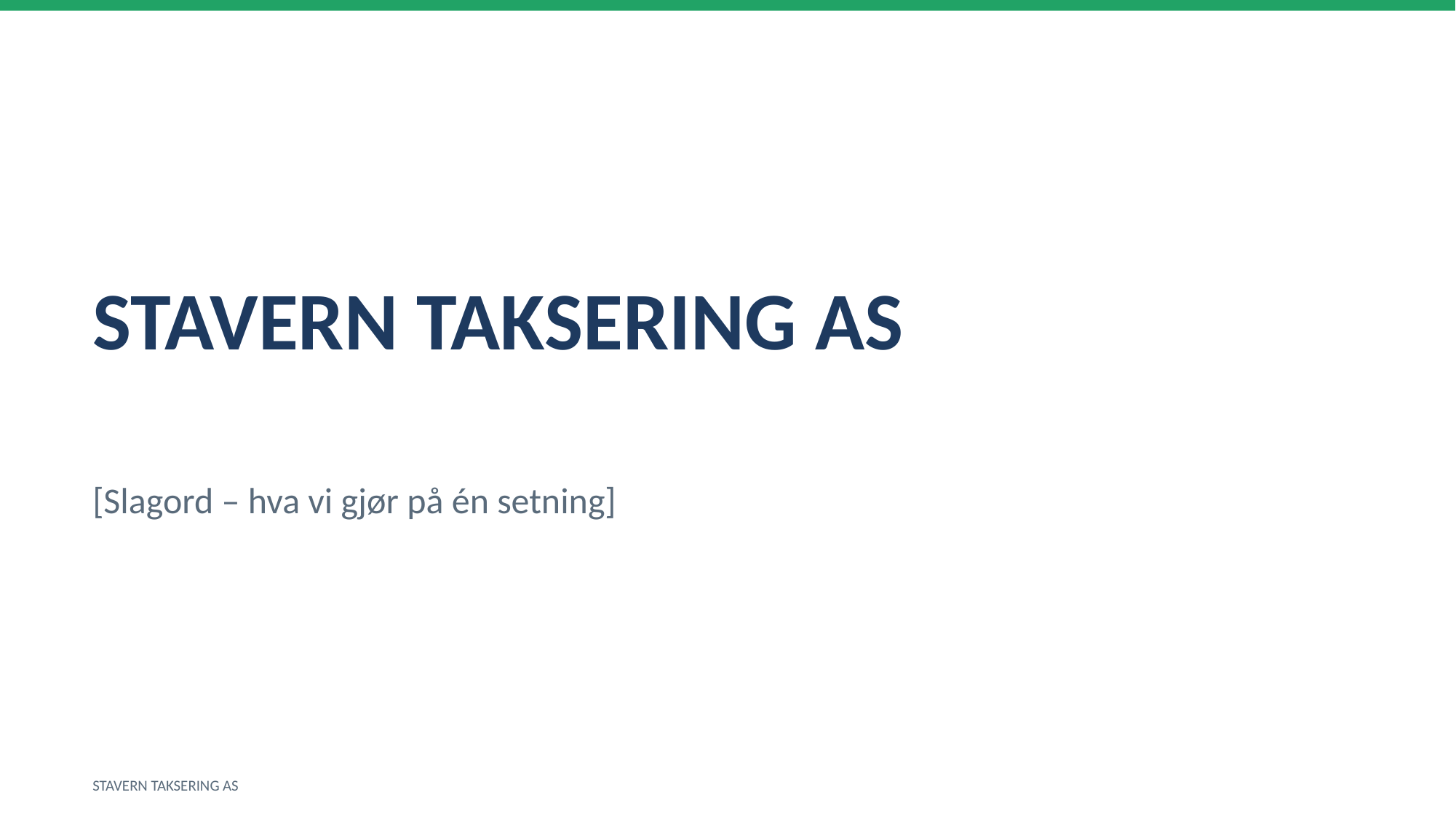

STAVERN TAKSERING AS
[Slagord – hva vi gjør på én setning]
STAVERN TAKSERING AS